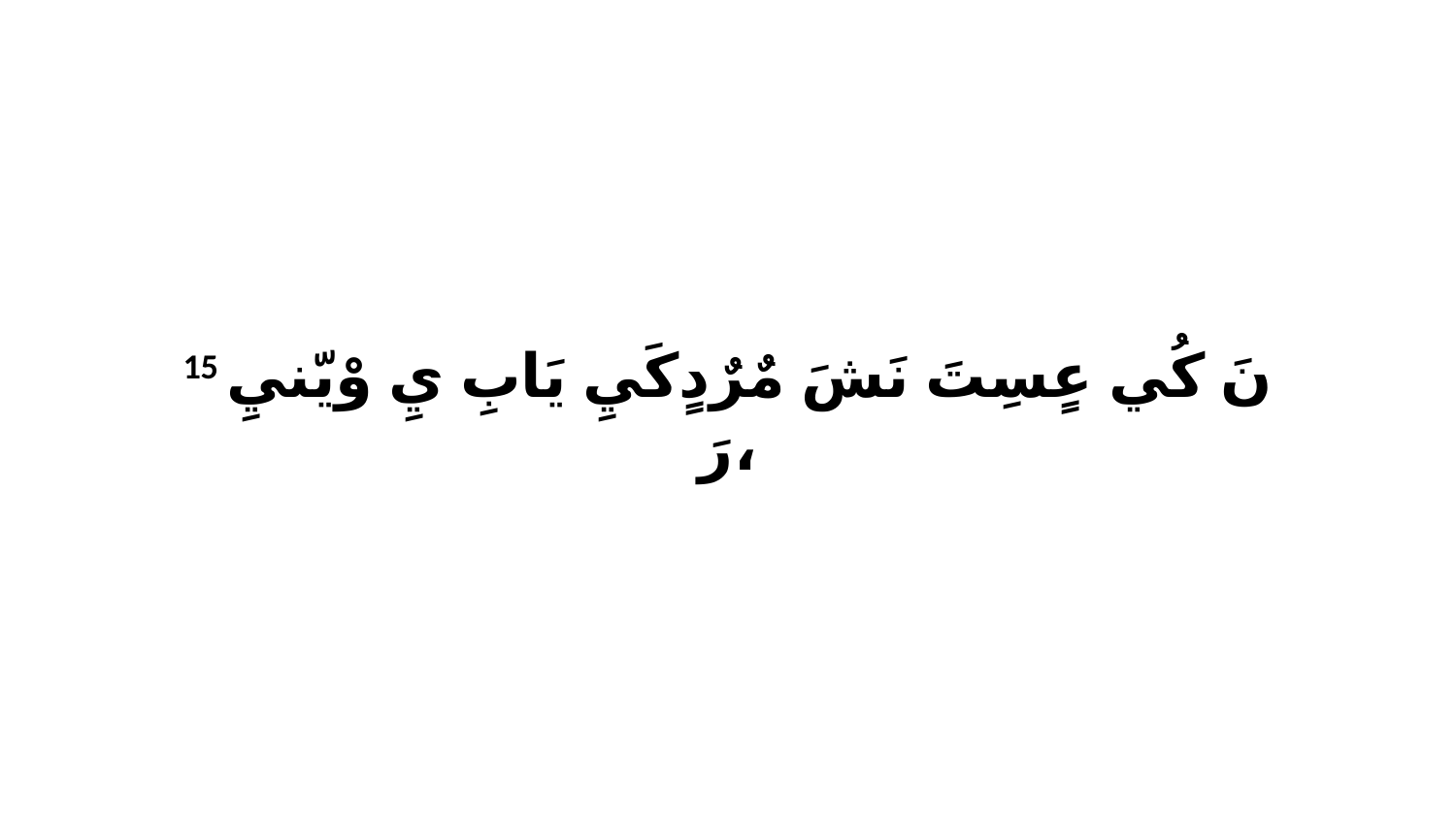

15 نَ كُي عٍسِتَ نَشَ مٌرٌدٍكَيِ يَابِ يِ وْيّنيِ رَ،